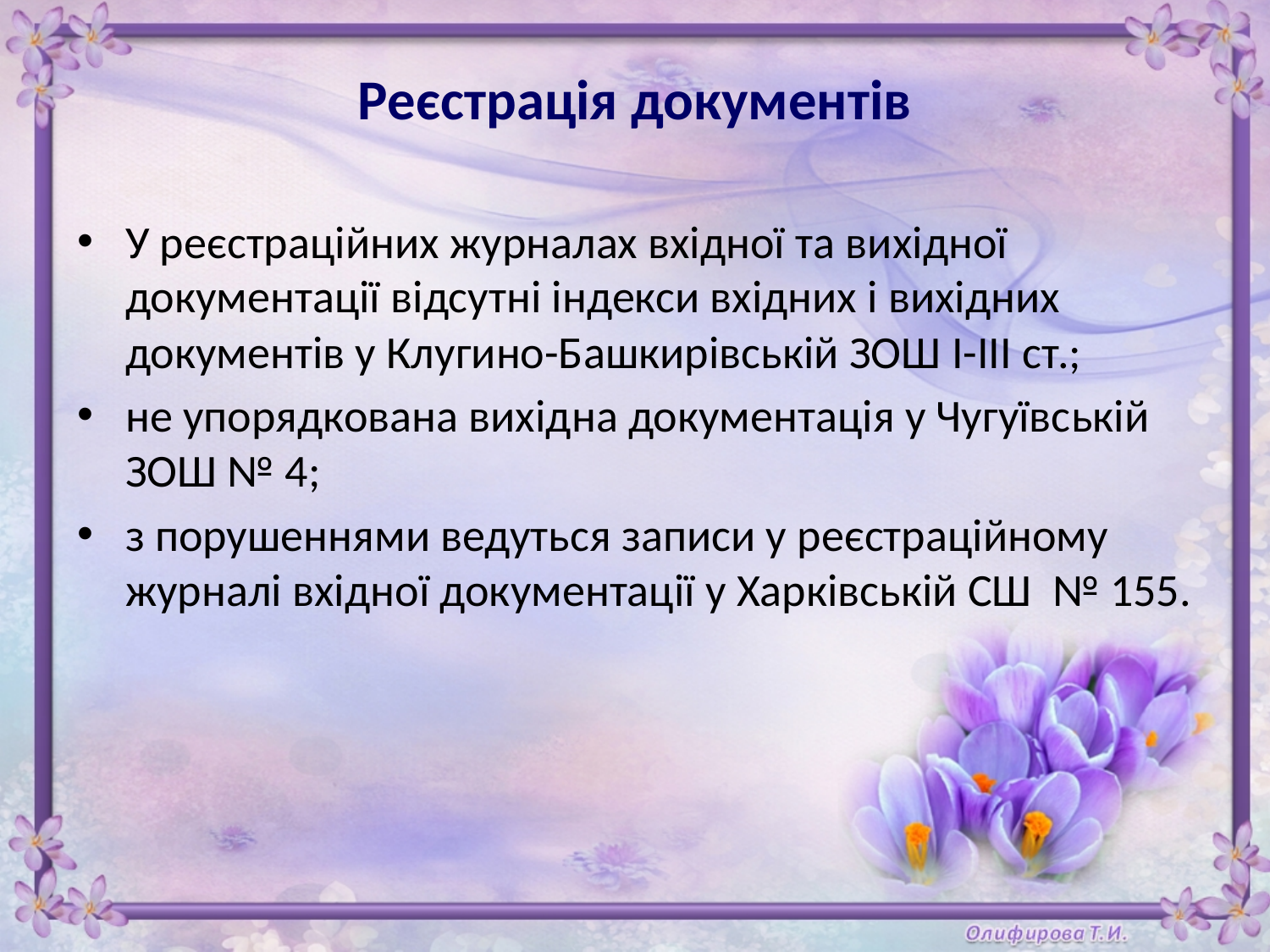

Реєстрація документів
У реєстраційних журналах вхідної та вихідної документації відсутні індекси вхідних і вихідних документів у Клугино-Башкирівській ЗОШ І-ІІІ ст.;
не упорядкована вихідна документація у Чугуївській ЗОШ № 4;
з порушеннями ведуться записи у реєстраційному журналі вхідної документації у Харківській СШ  № 155.